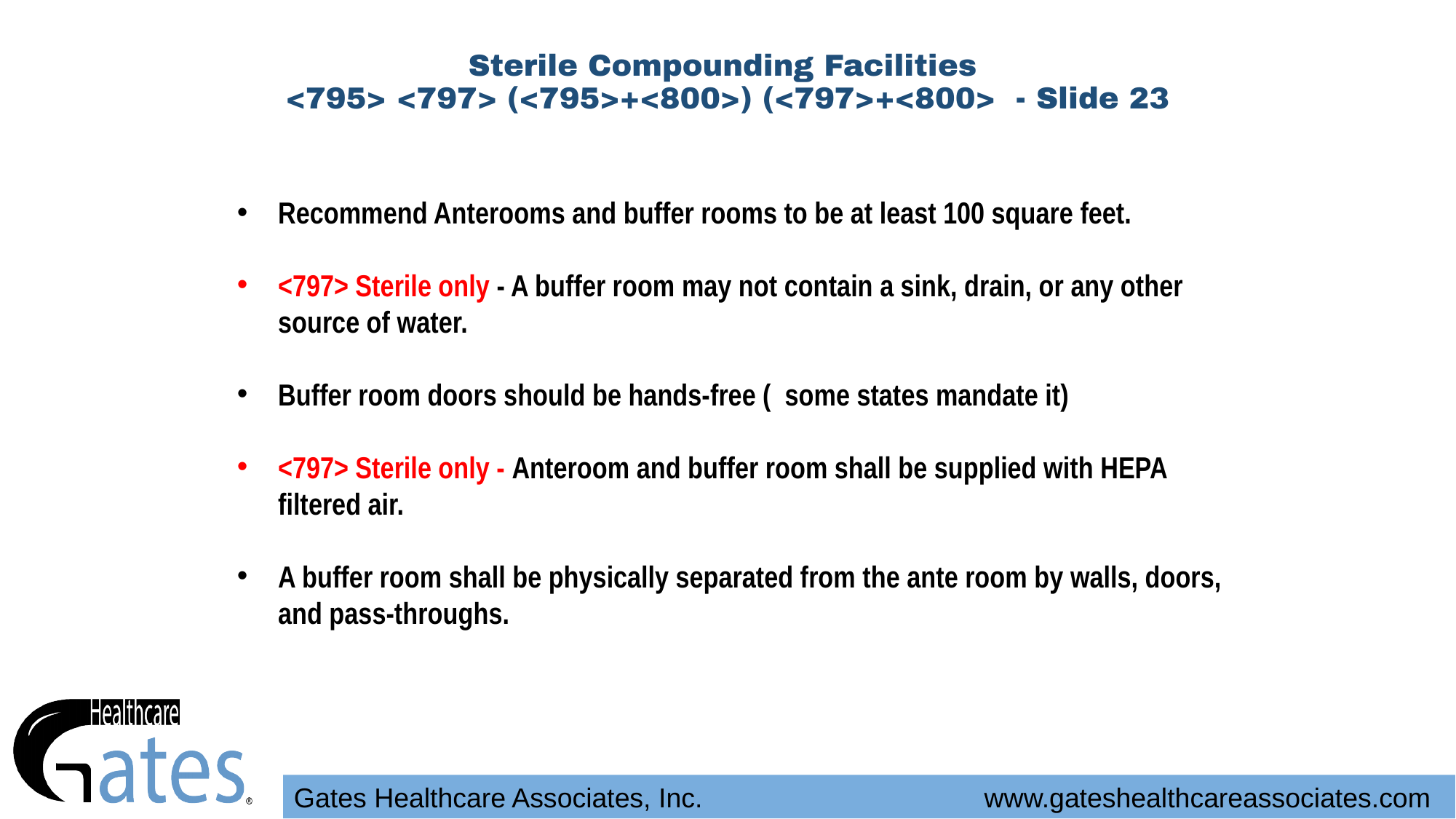

# Sterile Compounding Facilities <795> <797> (<795>+<800>) (<797>+<800>  - Slide 23

Recommend Anterooms and buffer rooms to be at least 100 square feet.

<797> Sterile only - A buffer room may not contain a sink, drain, or any other source of water.

Buffer room doors should be hands-free (  some states mandate it)

<797> Sterile only - Anteroom and buffer room shall be supplied with HEPA filtered air.

A buffer room shall be physically separated from the ante room by walls, doors, and pass-throughs.

Gates Healthcare Associates, Inc.                                     www.gateshealthcareassociates.com